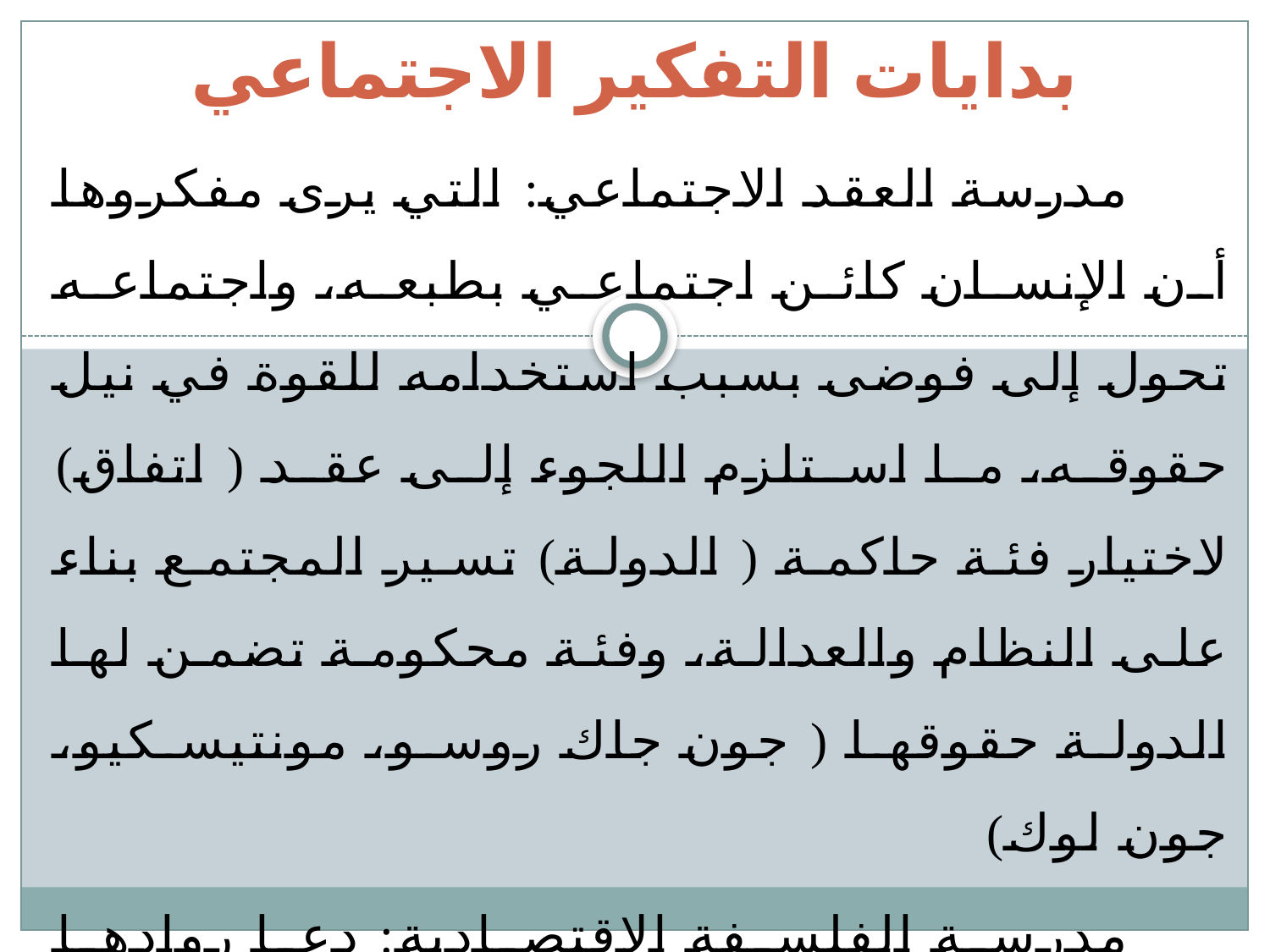

# بدايات التفكير الاجتماعي
مدرسة العقد الاجتماعي: التي يرى مفكروها أن الإنسان كائن اجتماعي بطبعه، واجتماعه تحول إلى فوضى بسبب استخدامه للقوة في نيل حقوقه، ما استلزم اللجوء إلى عقد ( اتفاق) لاختيار فئة حاكمة ( الدولة) تسير المجتمع بناء على النظام والعدالة، وفئة محكومة تضمن لها الدولة حقوقها ( جون جاك روسو، مونتيسكيو، جون لوك)
مدرسة الفلسفة الاقتصادية: دعا روادها ( توماس ملتوس، جون ستيورات ميل، دفيد ريكاردو) لدراسة الاقتصاد كأساس لبناء المجتمع حتى يتحقق الازدهار